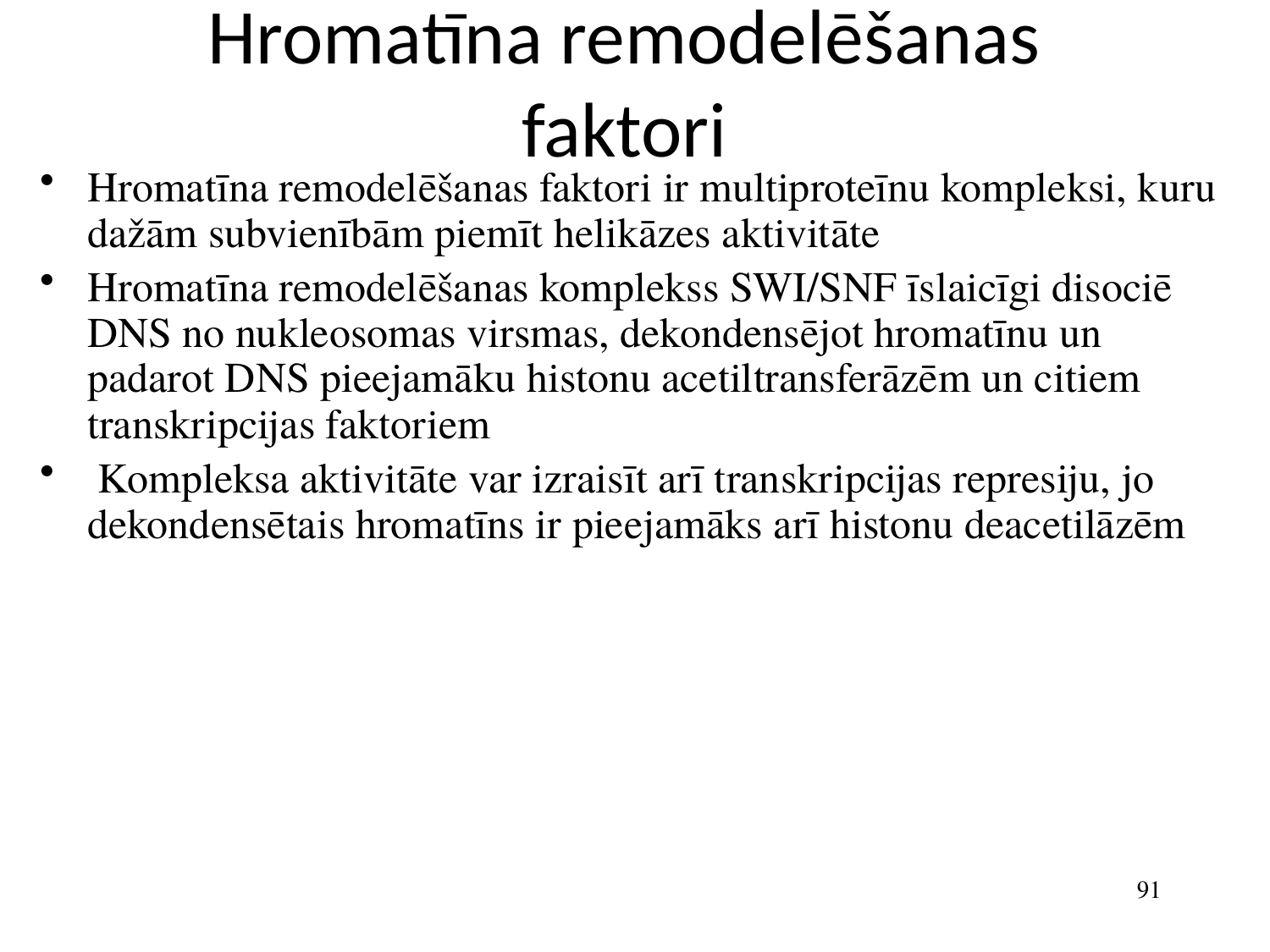

# Hromatīna remodelēšanas faktori
Hromatīna remodelēšanas faktori ir multiproteīnu kompleksi, kuru dažām subvienībām piemīt helikāzes aktivitāte
Hromatīna remodelēšanas komplekss SWI/SNF īslaicīgi disociē DNS no nukleosomas virsmas, dekondensējot hromatīnu un padarot DNS pieejamāku histonu acetiltransferāzēm un citiem transkripcijas faktoriem
 Kompleksa aktivitāte var izraisīt arī transkripcijas represiju, jo dekondensētais hromatīns ir pieejamāks arī histonu deacetilāzēm

91